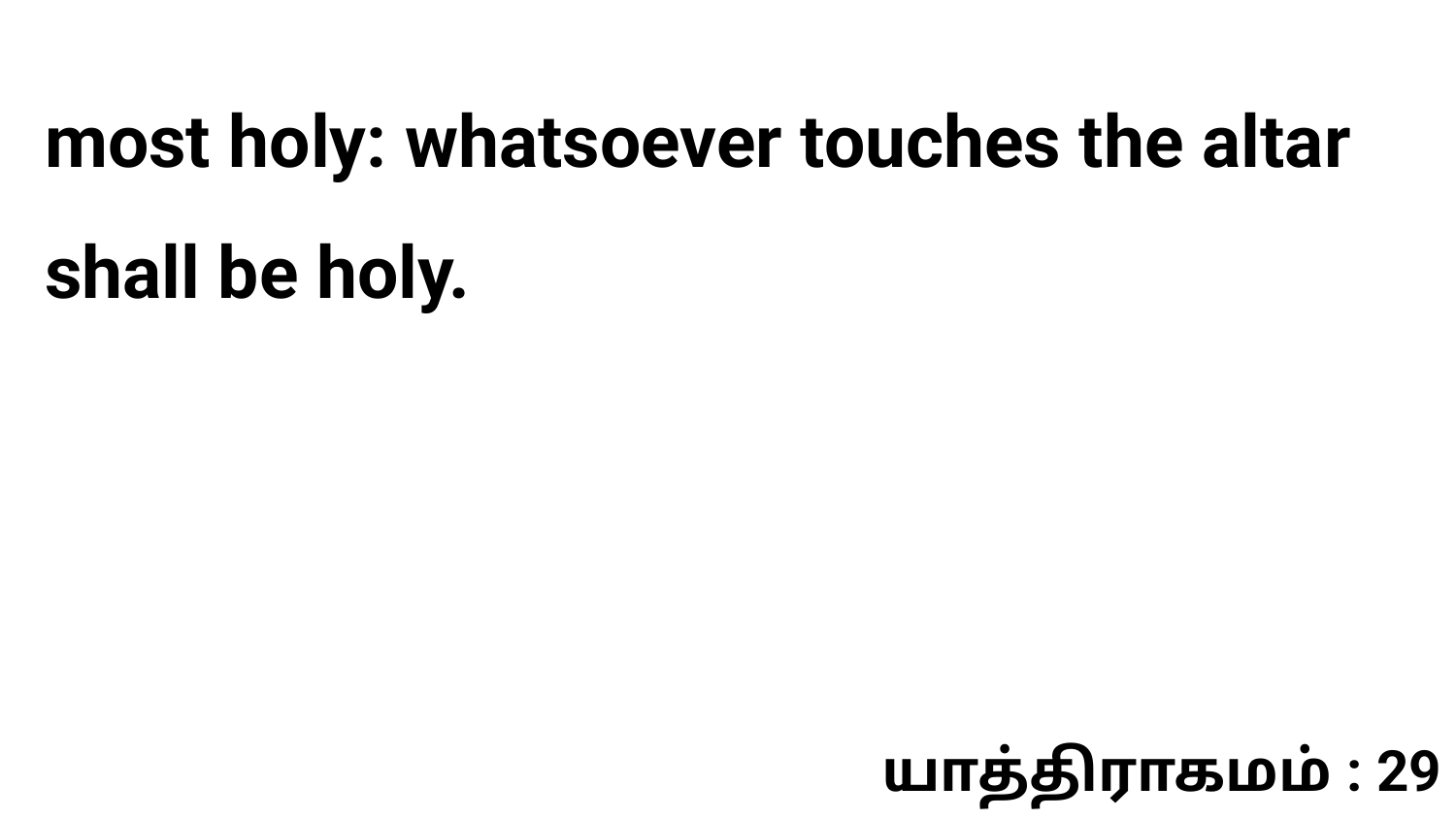

most holy: whatsoever touches the altar shall be holy.
யாத்திராகமம் : 29